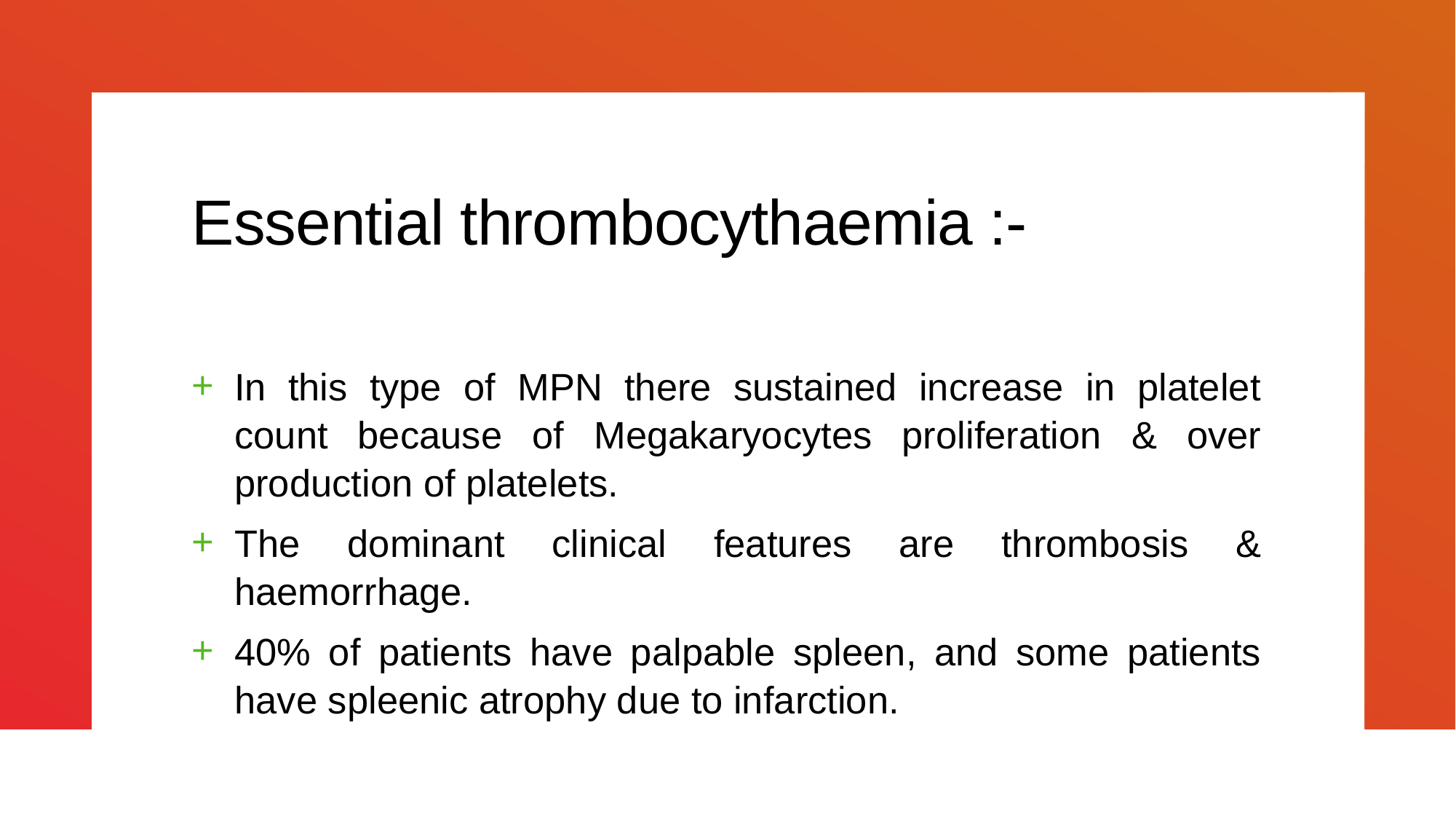

# Essential thrombocythaemia :-
In this type of MPN there sustained increase in platelet count because of Megakaryocytes proliferation & over production of platelets.
The dominant clinical features are thrombosis & haemorrhage.
40% of patients have palpable spleen, and some patients have spleenic atrophy due to infarction.